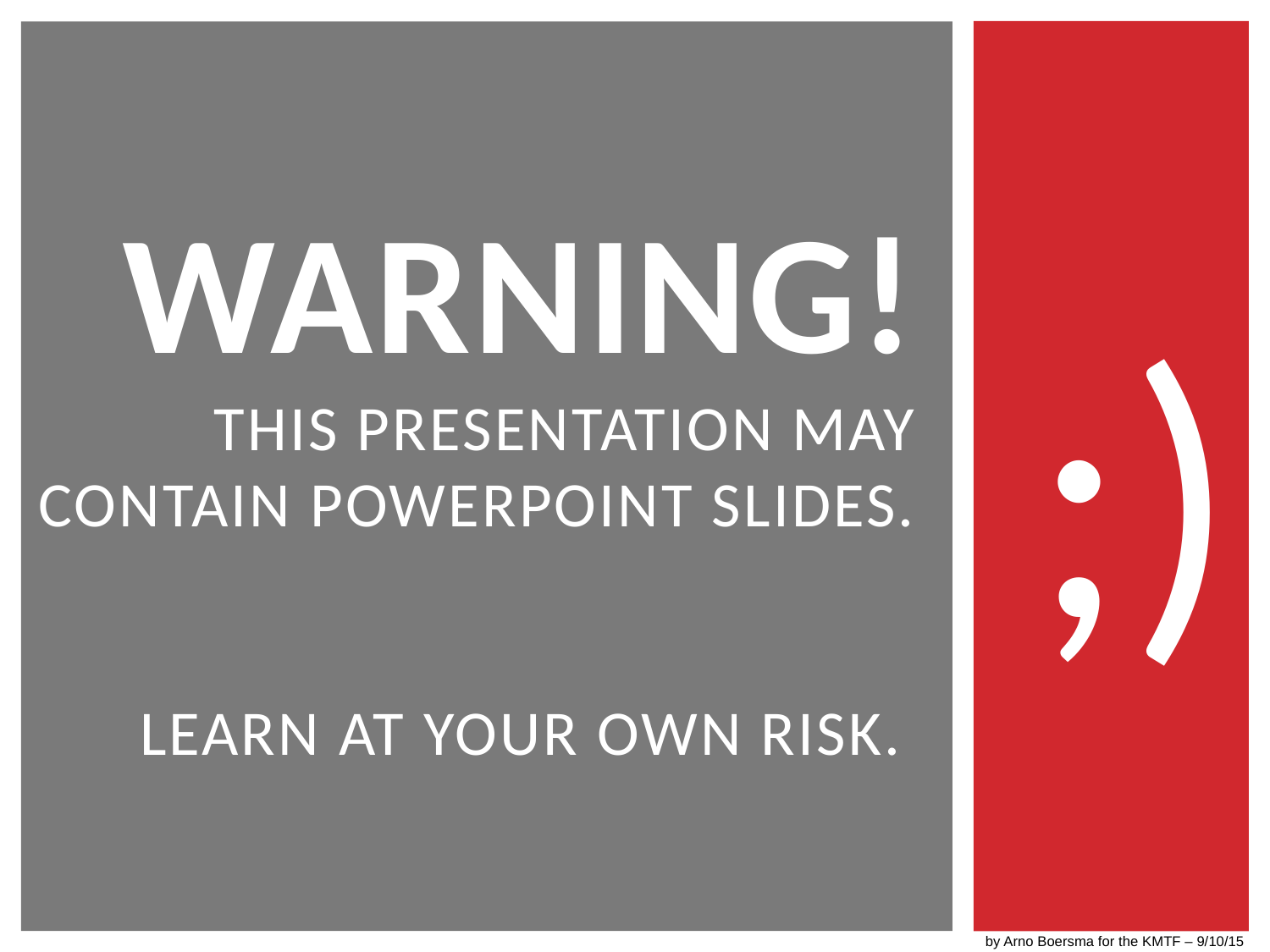

# WARNING! THIS PRESENTATION MAY CONTAIN powerpoint slides. LEARN AT YOUR OWN RISK.
;)
by Arno Boersma for the KMTF – 9/10/15